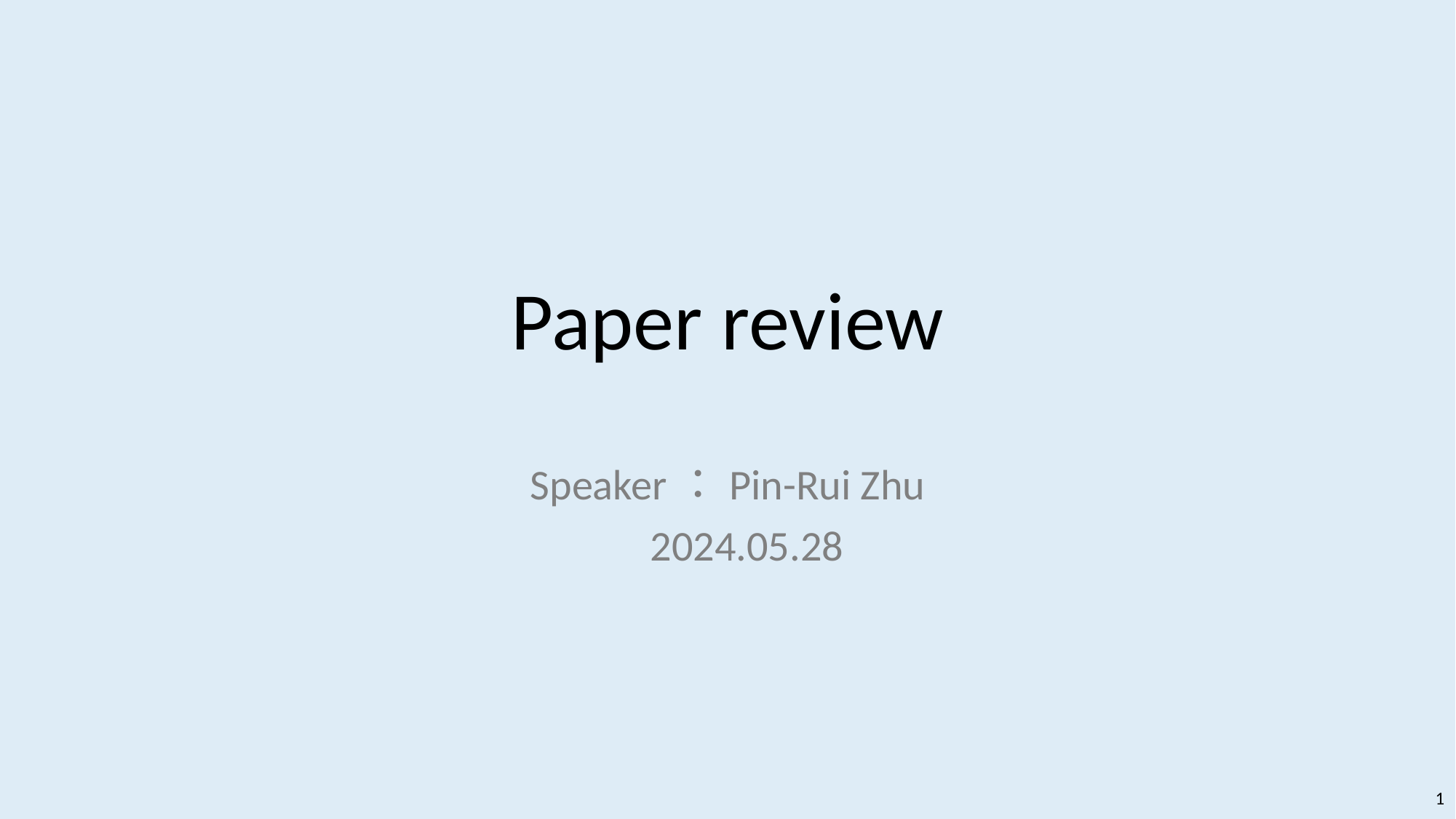

# Paper review
Speaker：Pin-Rui Zhu
    2024.05.28
1